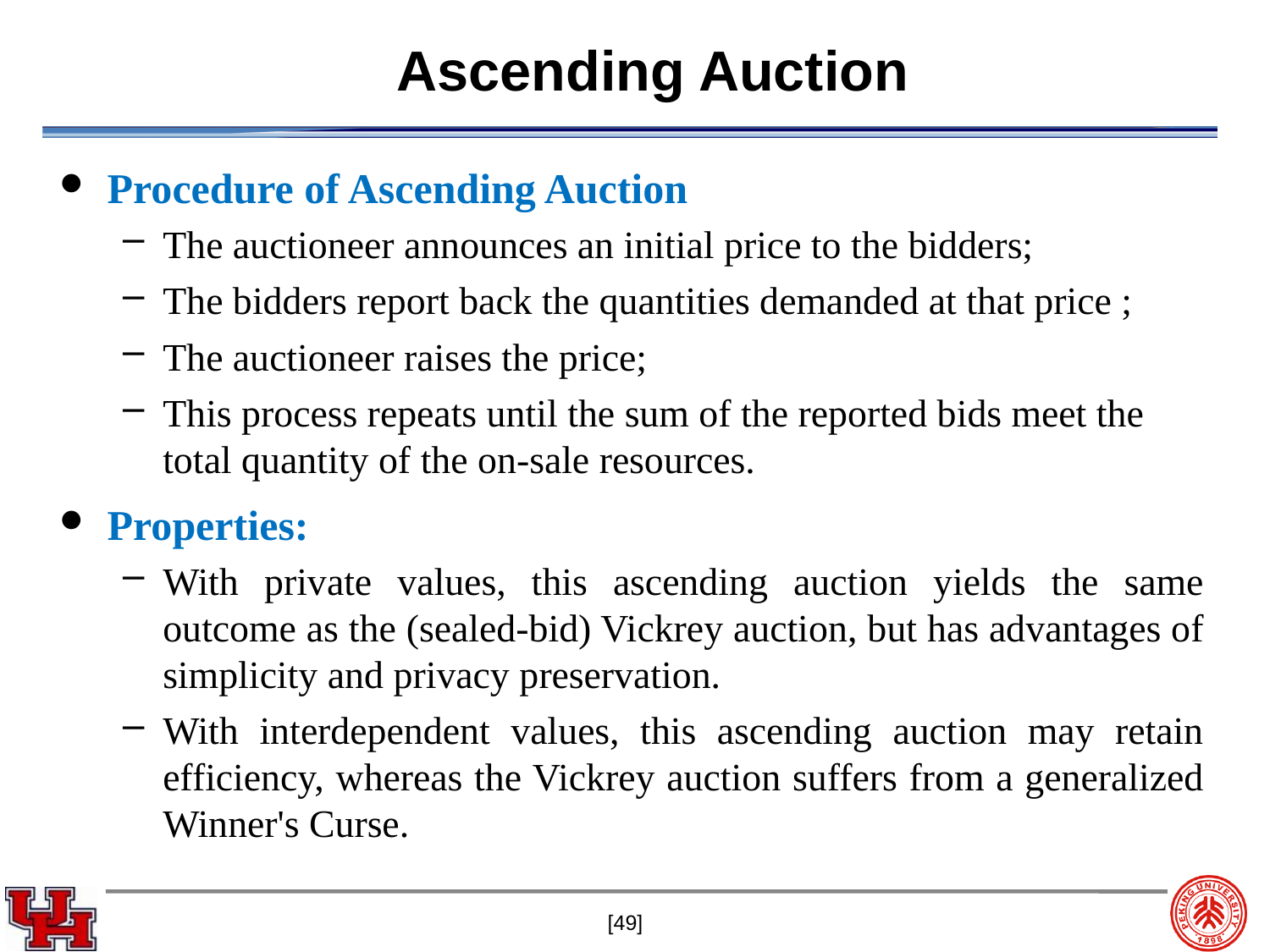

# Ascending Auction
Procedure of Ascending Auction
The auctioneer announces an initial price to the bidders;
The bidders report back the quantities demanded at that price ;
The auctioneer raises the price;
This process repeats until the sum of the reported bids meet the total quantity of the on-sale resources.
Properties:
With private values, this ascending auction yields the same outcome as the (sealed-bid) Vickrey auction, but has advantages of simplicity and privacy preservation.
With interdependent values, this ascending auction may retain efficiency, whereas the Vickrey auction suffers from a generalized Winner's Curse.
[49]